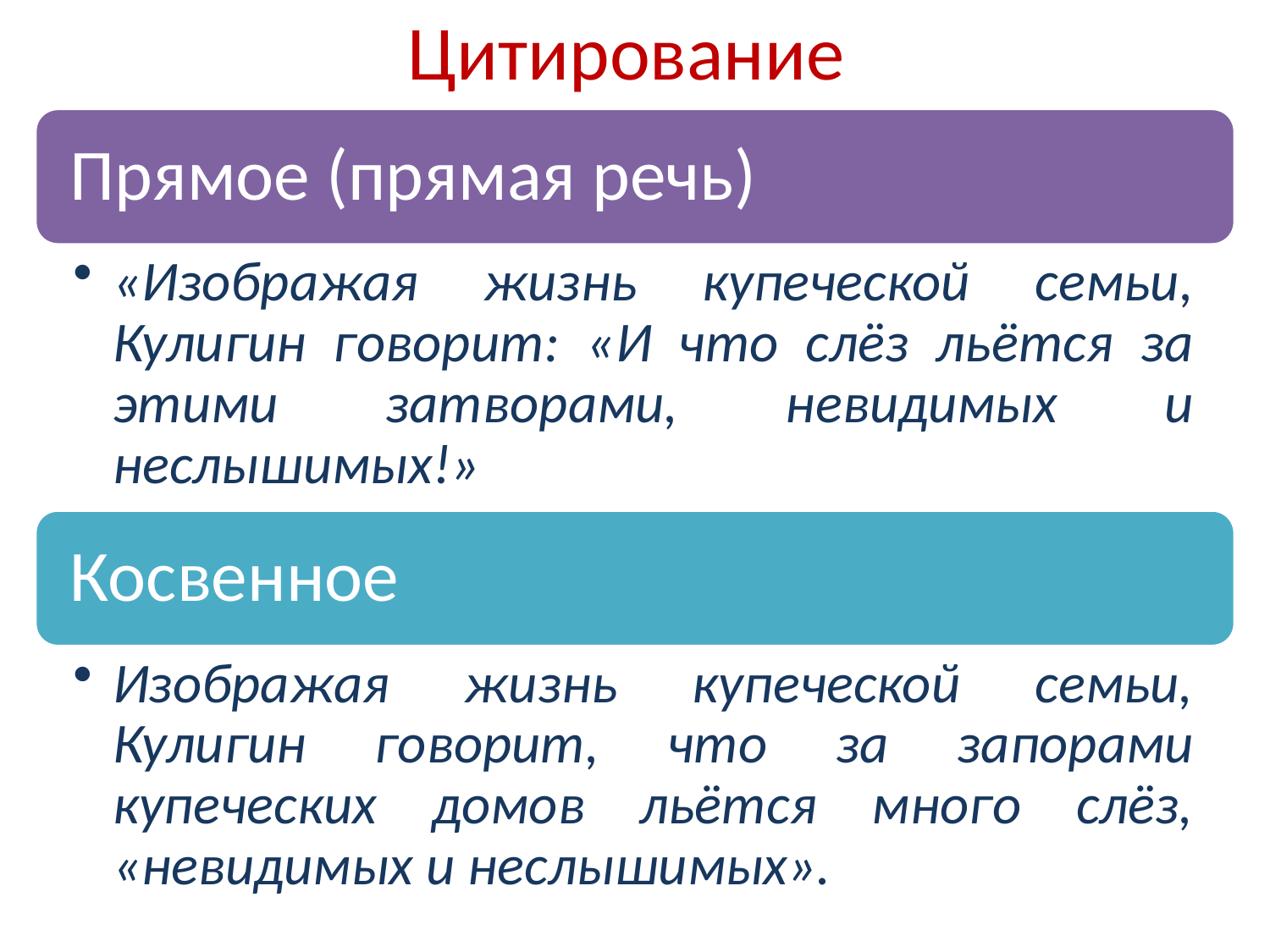

# Цитирование
Прямое (прямая речь)
«Изображая жизнь купеческой семьи, Кулигин говорит: «И что слёз льётся за этими затворами, невидимых и неслышимых!»
Косвенное
Изображая жизнь купеческой семьи, Кулигин говорит, что за запорами купеческих домов льётся много слёз, «невидимых и неслышимых».